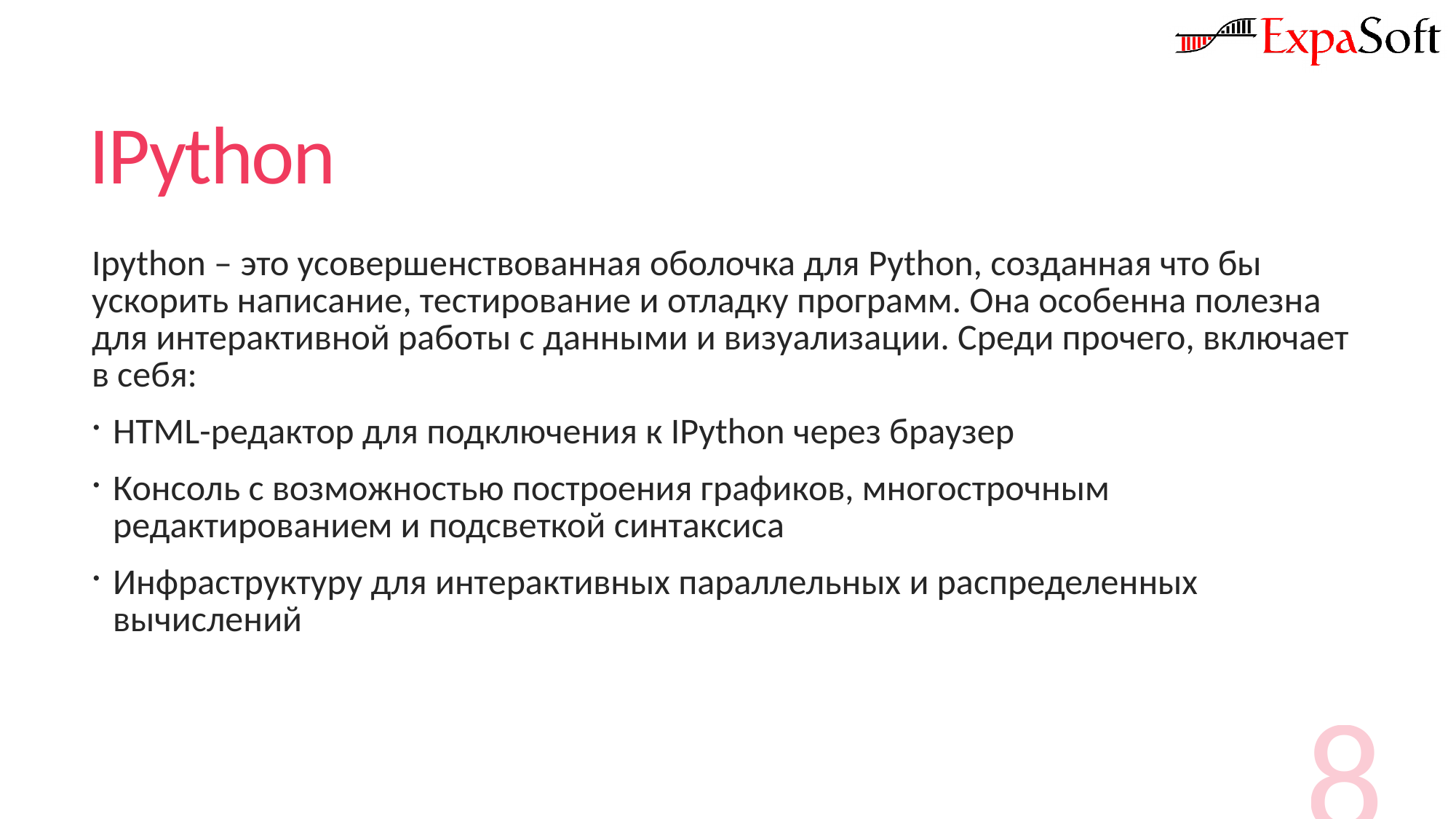

# IPython
Ipython – это усовершенствованная оболочка для Python, созданная что бы ускорить написание, тестирование и отладку программ. Она особенна полезна для интерактивной работы с данными и визуализации. Среди прочего, включает в себя:
HTML-редактор для подключения к IPython через браузер
Консоль с возможностью построения графиков, многострочным редактированием и подсветкой синтаксиса
Инфраструктуру для интерактивных параллельных и распределенных вычислений

8